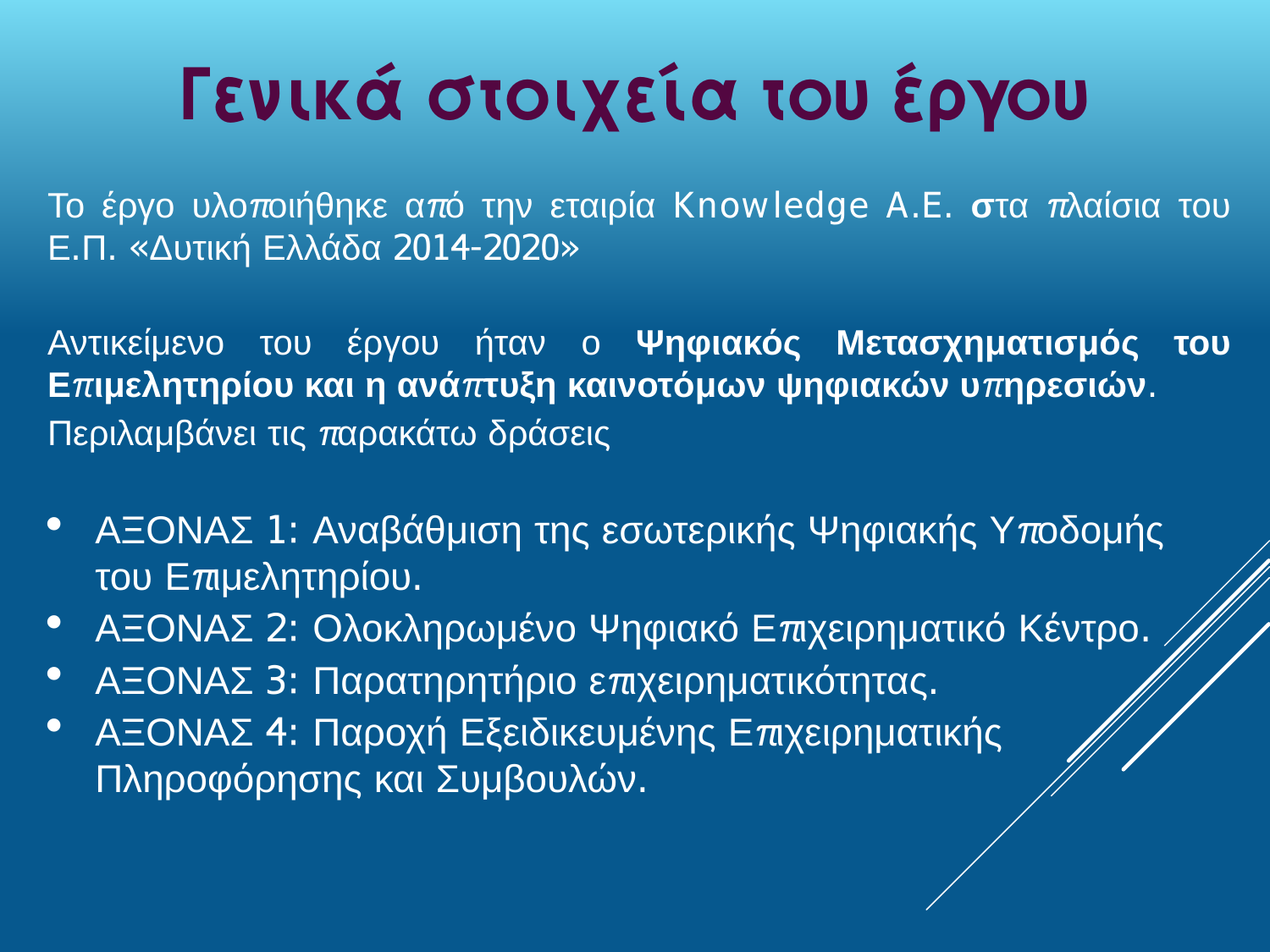

Γενικά στοιχεία του έργου
Το έργο υλοποιήθηκε από την εταιρία Knowledge A.E. στα πλαίσια του Ε.Π. «Δυτική Ελλάδα 2014-2020»

Αντικείμενο του έργου ήταν ο Ψηφιακός Μετασχηματισμός του Επιμελητηρίου και η ανάπτυξη καινοτόμων ψηφιακών υπηρεσιών.
Περιλαμβάνει τις παρακάτω δράσεις

ΑΞΟΝΑΣ 1: Αναβάθμιση της εσωτερικής Ψηφιακής Υποδομής του Επιμελητηρίου.
ΑΞΟΝΑΣ 2: Ολοκληρωμένο Ψηφιακό Επιχειρηματικό Κέντρο.
ΑΞΟΝΑΣ 3: Παρατηρητήριο επιχειρηματικότητας.
ΑΞΟΝΑΣ 4: Παροχή Εξειδικευμένης Επιχειρηματικής Πληροφόρησης και Συμβουλών.

#